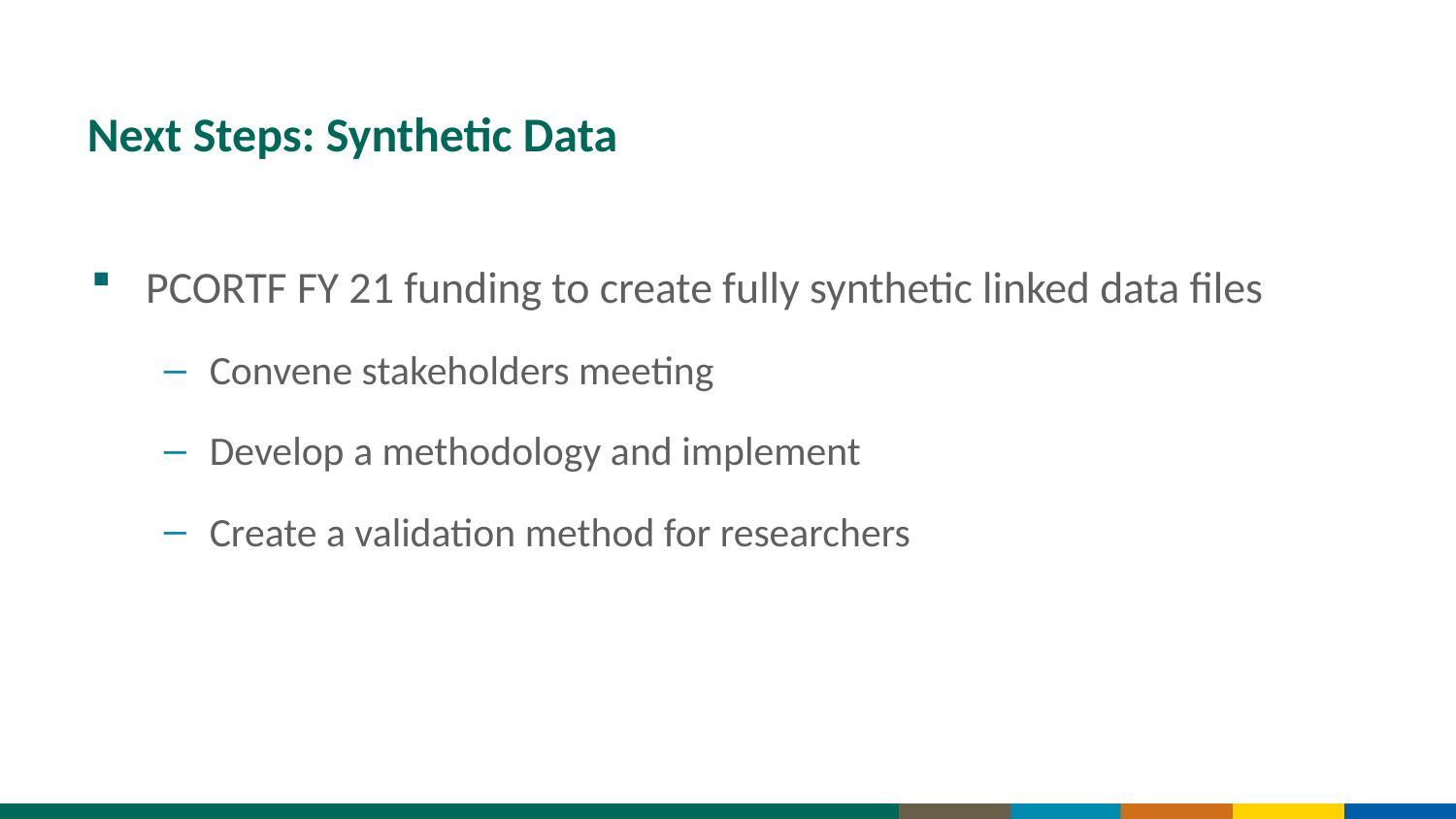

# Next Steps: Synthetic Data

PCORTF FY 21 funding to create fully synthetic linked data files
Convene stakeholders meeting
Develop a methodology and implement
Create a validation method for researchers